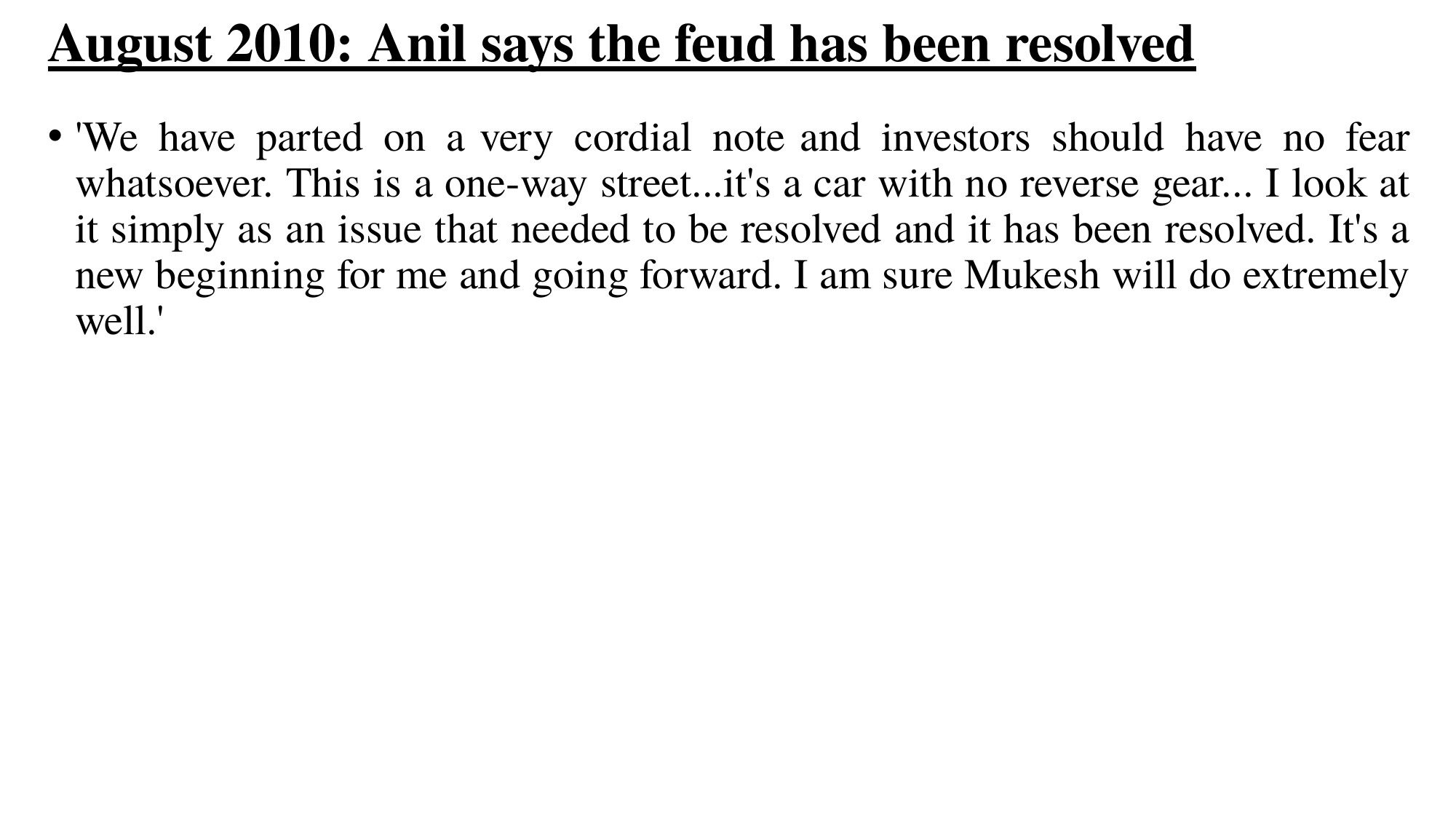

# August 2010: Anil says the feud has been resolved
'We have parted on a very cordial note and investors should have no fear whatsoever. This is a one-way street...it's a car with no reverse gear... I look at it simply as an issue that needed to be resolved and it has been resolved. It's a new beginning for me and going forward. I am sure Mukesh will do extremely well.'